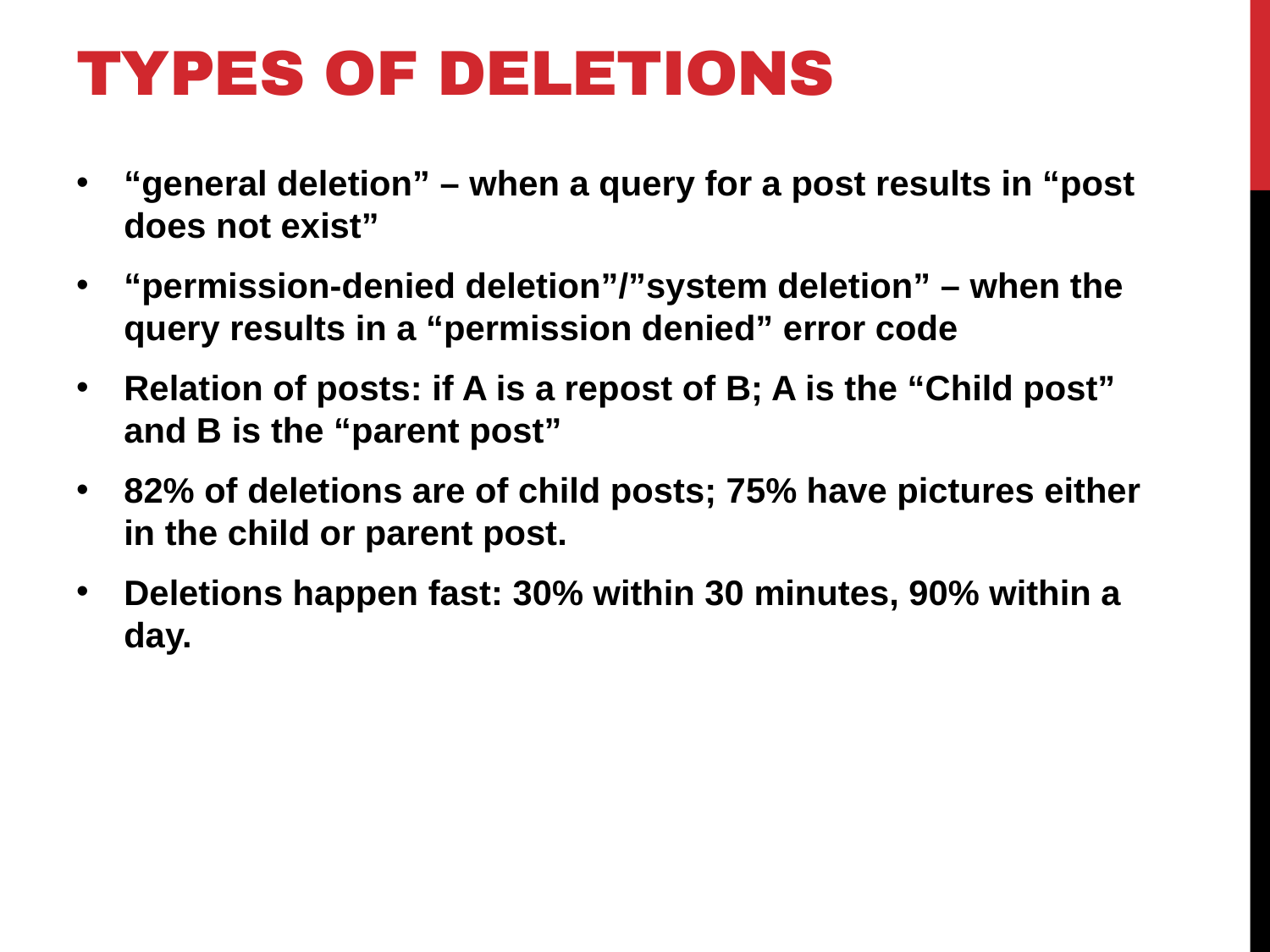

# Types of deletions
“general deletion” – when a query for a post results in “post does not exist”
“permission-denied deletion”/”system deletion” – when the query results in a “permission denied” error code
Relation of posts: if A is a repost of B; A is the “Child post” and B is the “parent post”
82% of deletions are of child posts; 75% have pictures either in the child or parent post.
Deletions happen fast: 30% within 30 minutes, 90% within a day.